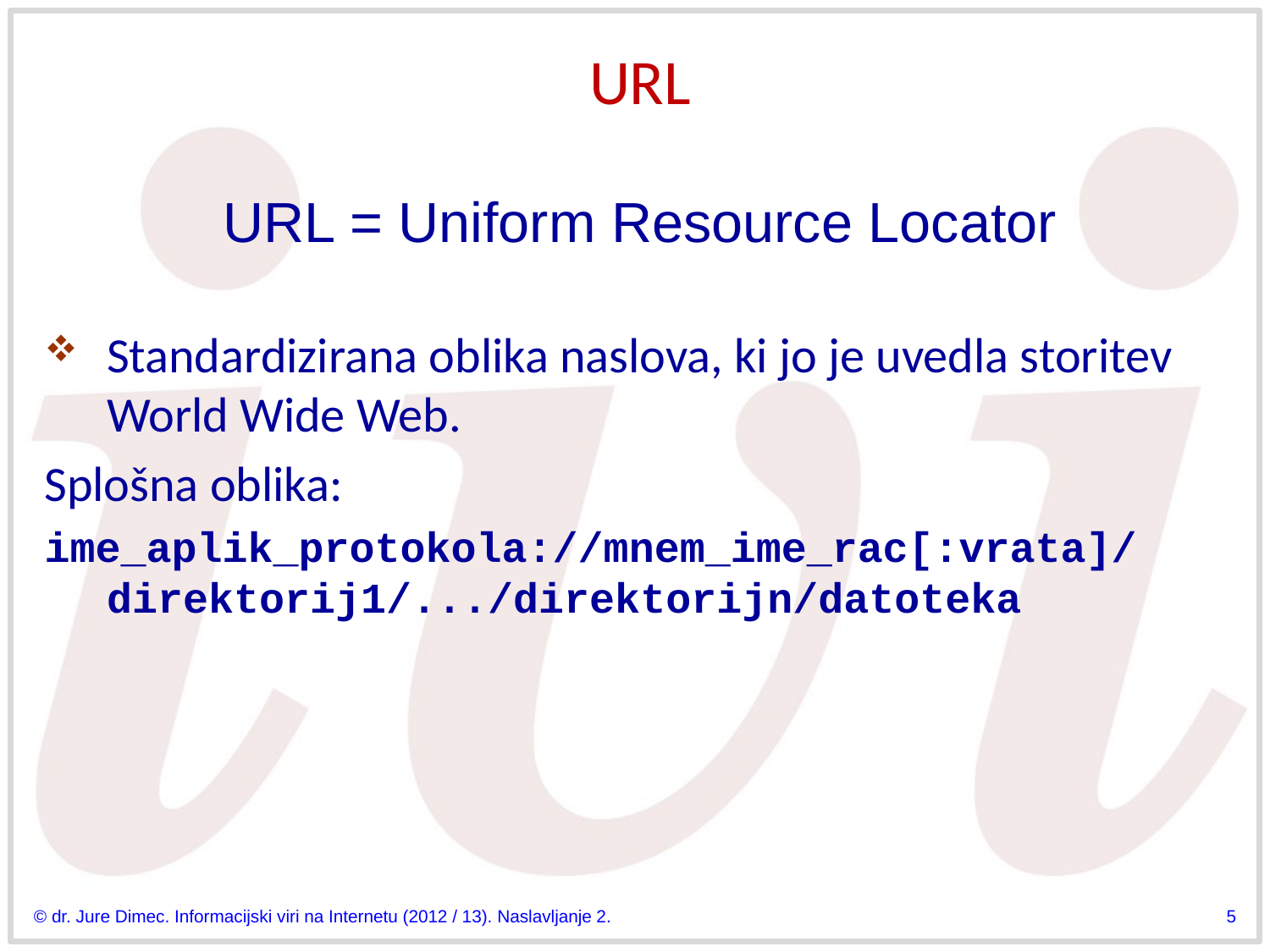

# URL
URL = Uniform Resource Locator
Standardizirana oblika naslova, ki jo je uvedla storitev World Wide Web.
Splošna oblika:
ime_aplik_protokola://mnem_ime_rac[:vrata]/
direktorij1/.../direktorijn/datoteka
© dr. Jure Dimec. Informacijski viri na Internetu (2012 / 13). Naslavljanje 2.
5